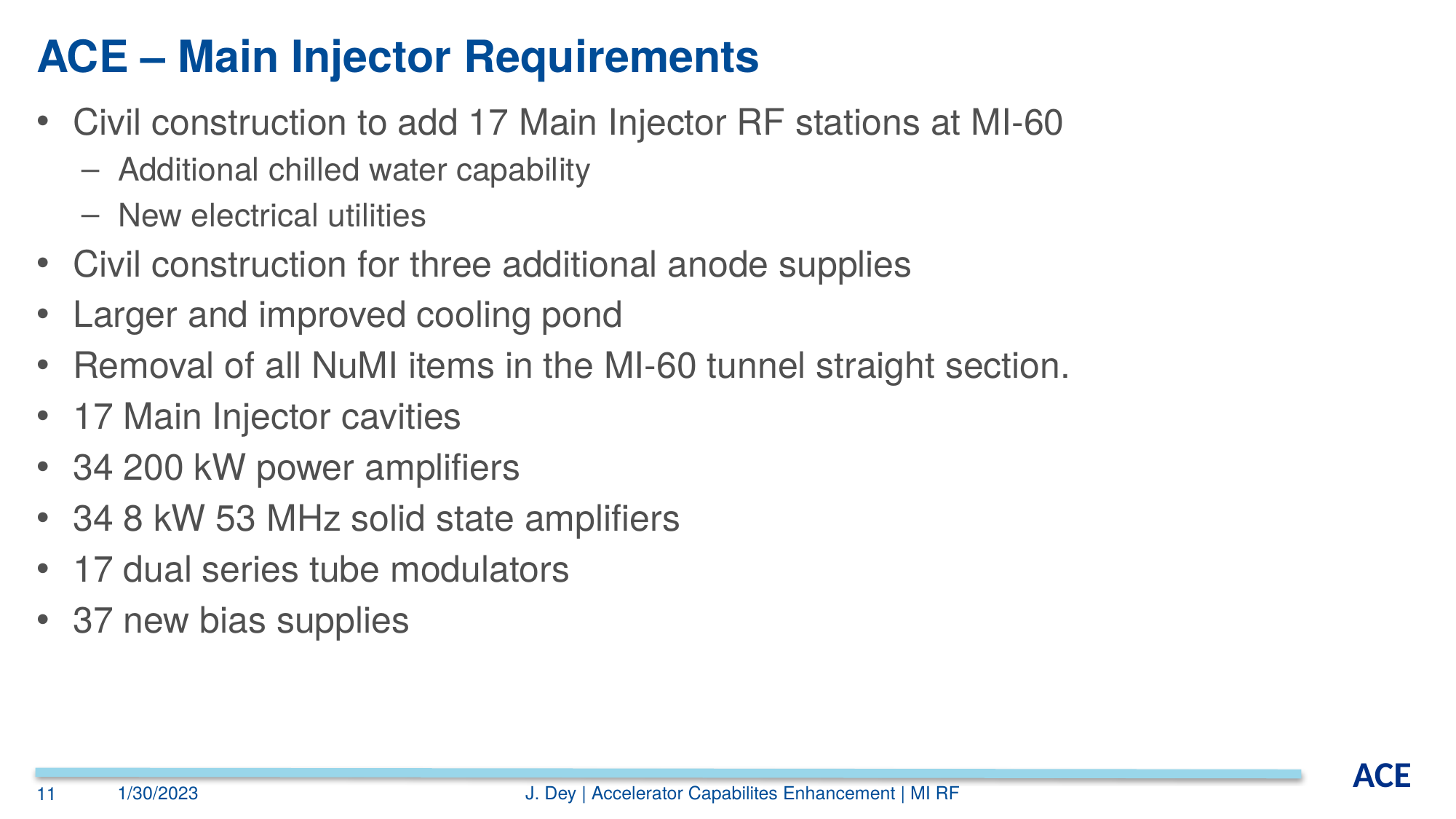

# ACE – Main Injector Requirements
Civil construction to add 17 Main Injector RF stations at MI-60
Additional chilled water capability
New electrical utilities
Civil construction for three additional anode supplies
Larger and improved cooling pond
Removal of all NuMI items in the MI-60 tunnel straight section.
17 Main Injector cavities
34 200 kW power amplifiers
34 8 kW 53 MHz solid state amplifiers
17 dual series tube modulators
37 new bias supplies
J. Dey | Accelerator Capabilites Enhancement | MI RF
1/30/2023
11